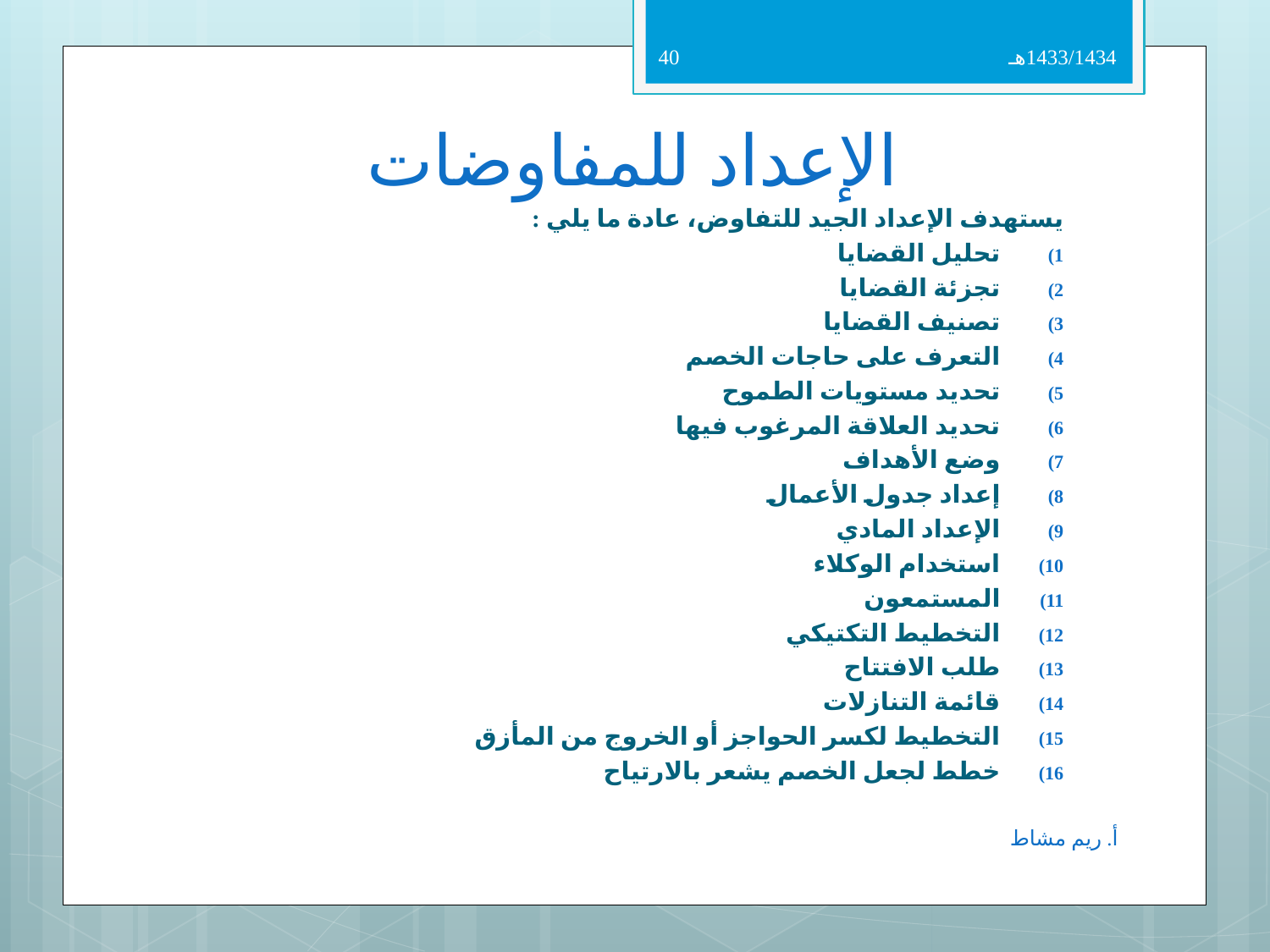

40
1433/1434هـ
# الإعداد للمفاوضات
يستهدف الإعداد الجيد للتفاوض، عادة ما يلي :
تحليل القضايا
تجزئة القضايا
تصنيف القضايا
التعرف على حاجات الخصم
تحديد مستويات الطموح
تحديد العلاقة المرغوب فيها
وضع الأهداف
إعداد جدول الأعمال
الإعداد المادي
استخدام الوكلاء
المستمعون
التخطيط التكتيكي
طلب الافتتاح
قائمة التنازلات
التخطيط لكسر الحواجز أو الخروج من المأزق
خطط لجعل الخصم يشعر بالارتياح
أ. ريم مشاط